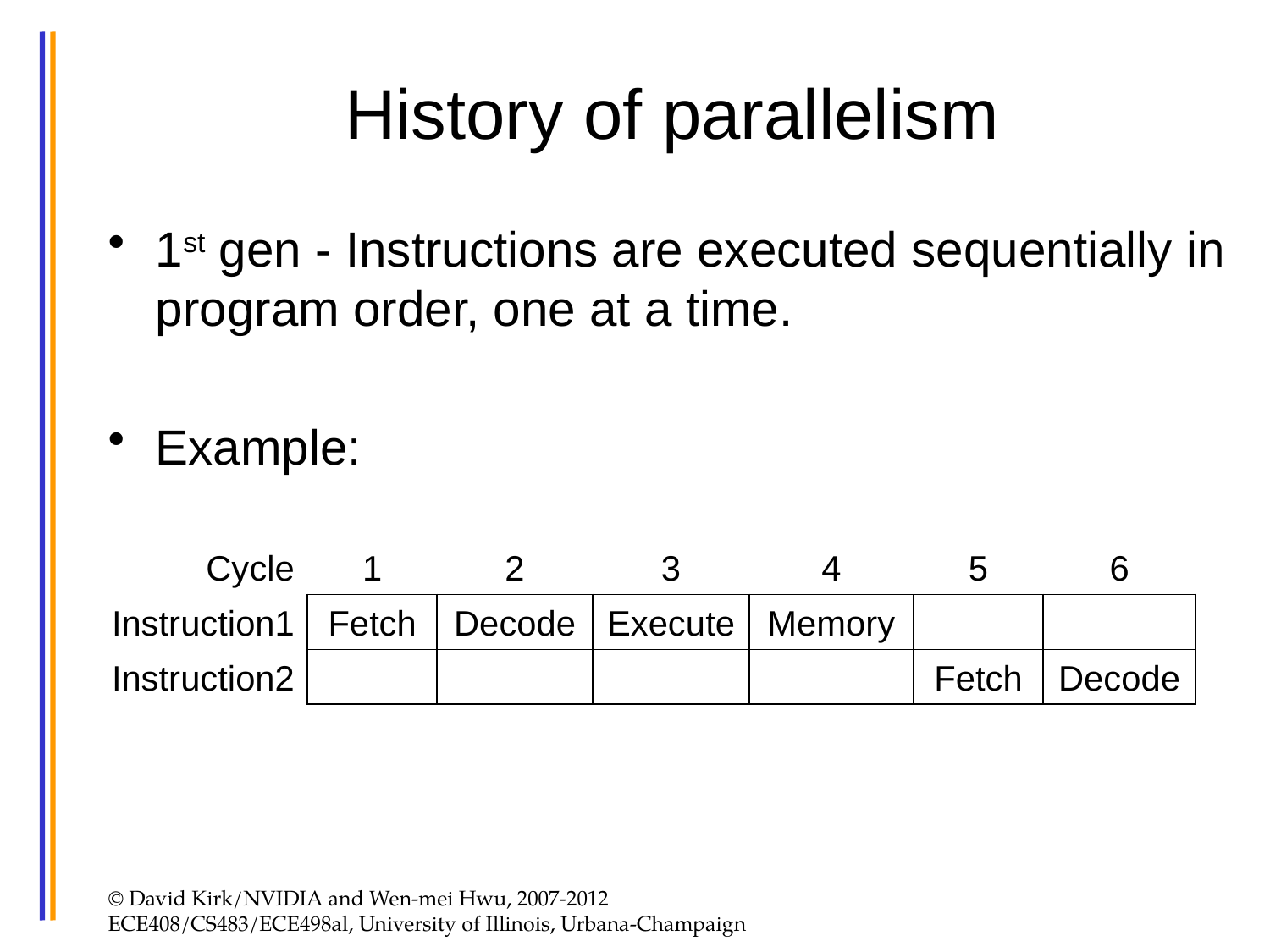

# History of parallelism
1st gen - Instructions are executed sequentially in program order, one at a time.

Example:

| Cycle | 1 | 2 | 3 | 4 | 5 | 6 |
| --- | --- | --- | --- | --- | --- | --- |
| Instruction1 | Fetch | Decode | Execute | Memory |  |  |
| Instruction2 |  |  |  |  | Fetch | Decode |
© David Kirk/NVIDIA and Wen-mei Hwu, 2007-2012     ECE408/CS483/ECE498al, University of Illinois, Urbana-Champaign